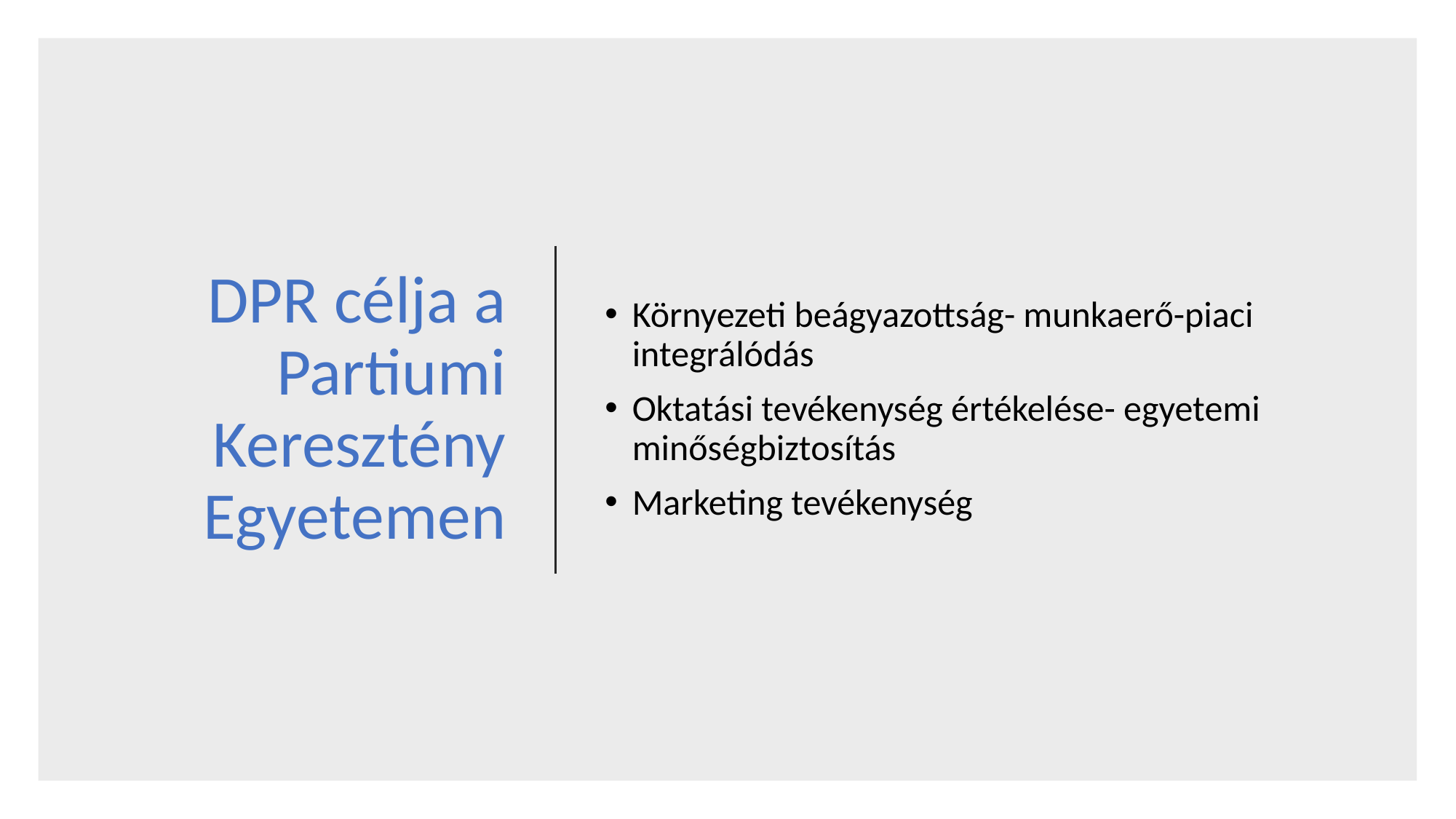

# DPR célja a Partiumi Keresztény Egyetemen
Környezeti beágyazottság- munkaerő-piaci integrálódás
Oktatási tevékenység értékelése- egyetemi minőségbiztosítás
Marketing tevékenység